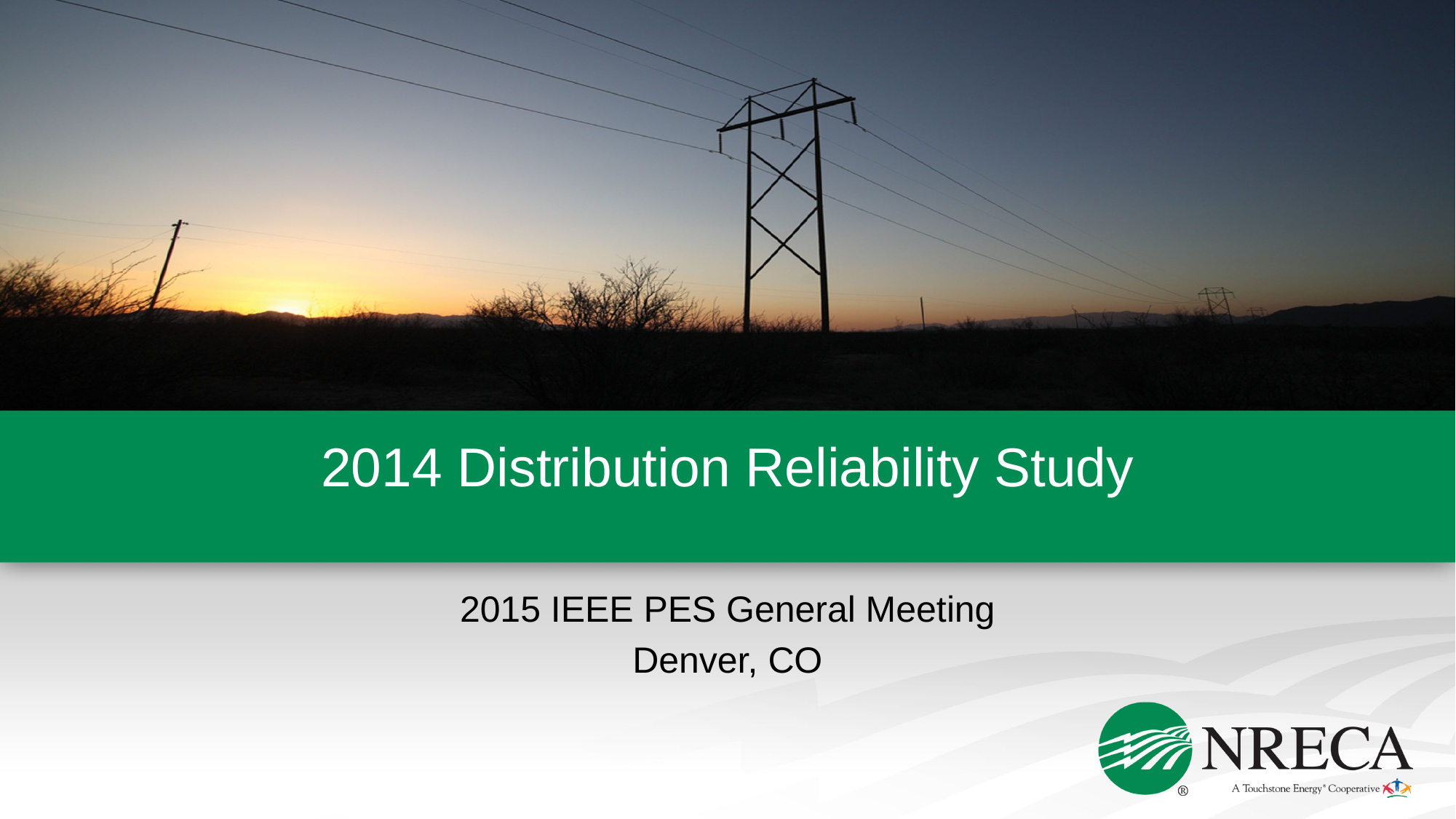

# 2014 Distribution Reliability Study
2015 IEEE PES General Meeting
Denver, CO